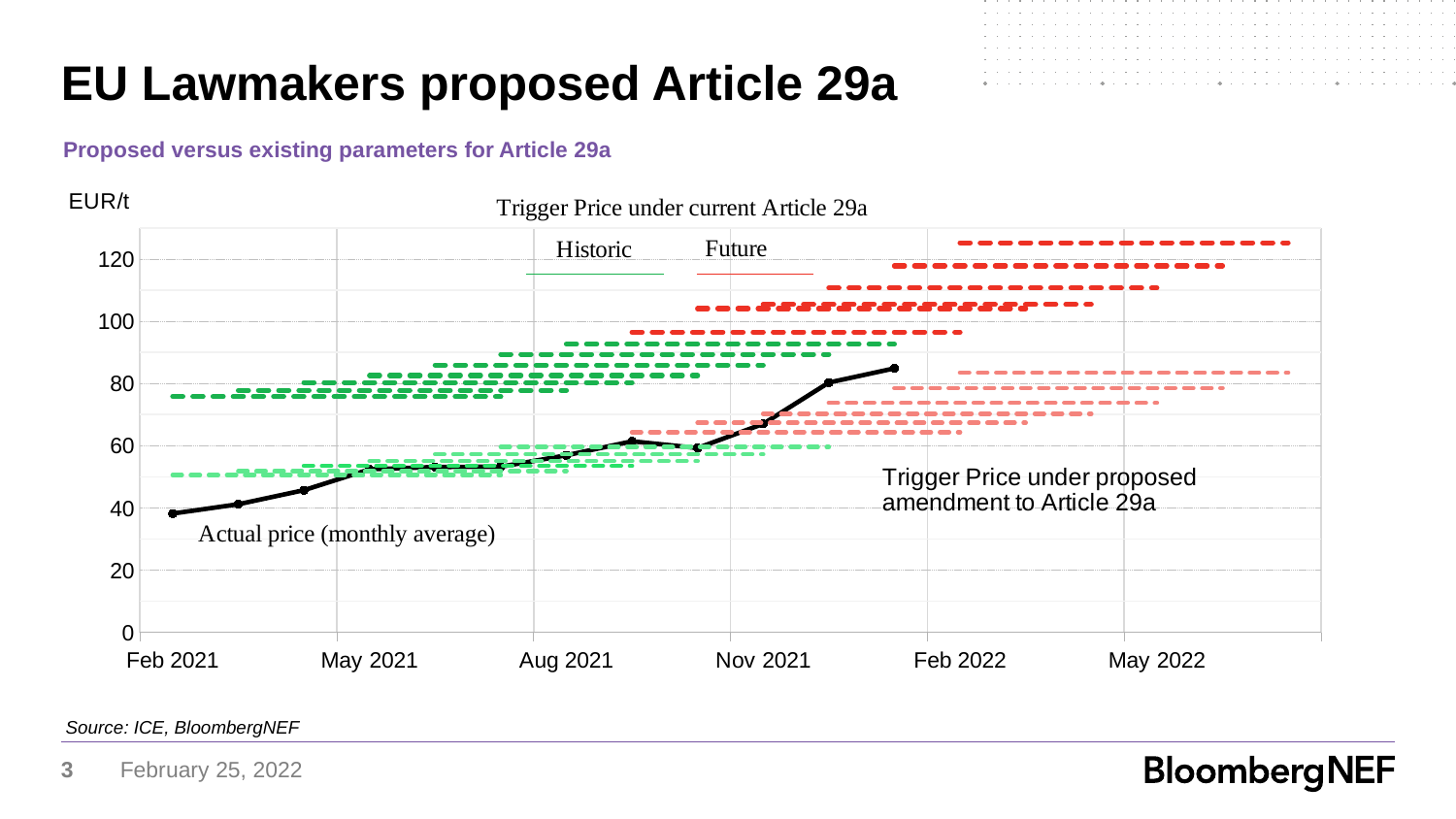

# EU Lawmakers proposed Article 29a
Proposed versus existing parameters for Article 29a

[unsupported chart]

Source: ICE, BloombergNEF